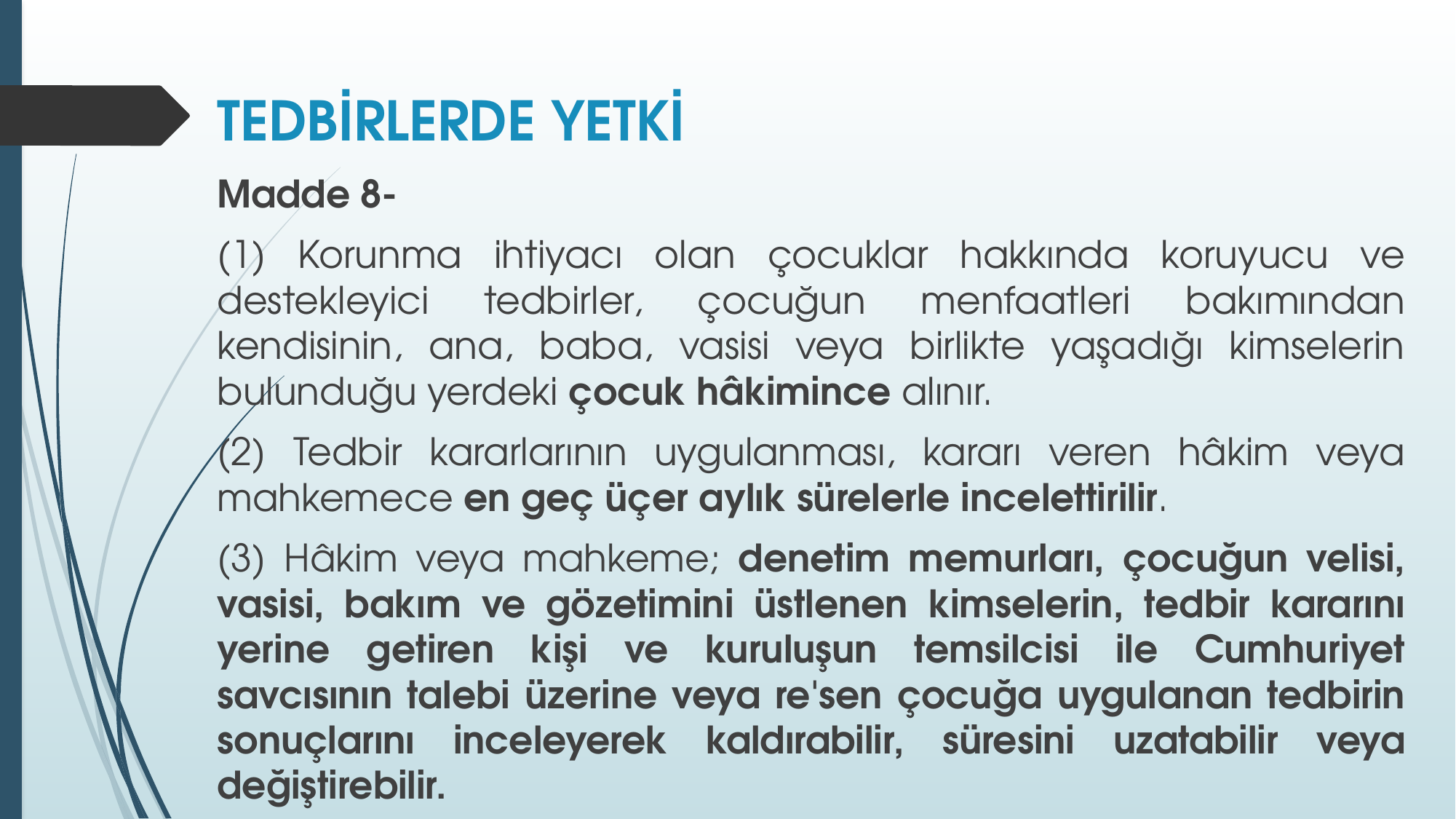

# TEDBİRLERDE YETKİ
Madde 8-
(1) Korunma ihtiyacı olan çocuklar hakkında koruyucu ve destekleyici tedbirler, çocuğun menfaatleri bakımından kendisinin, ana, baba, vasisi veya birlikte yaşadığı kimselerin bulunduğu yerdeki çocuk hâkimince alınır.
(2) Tedbir kararlarının uygulanması, kararı veren hâkim veya mahkemece en geç üçer aylık sürelerle incelettirilir.
(3) Hâkim veya mahkeme; denetim memurları, çocuğun velisi, vasisi, bakım ve gözetimini üstlenen kimselerin, tedbir kararını yerine getiren kişi ve kuruluşun temsilcisi ile Cumhuriyet savcısının talebi üzerine veya re'sen çocuğa uygulanan tedbirin sonuçlarını inceleyerek kaldırabilir, süresini uzatabilir veya değiştirebilir.